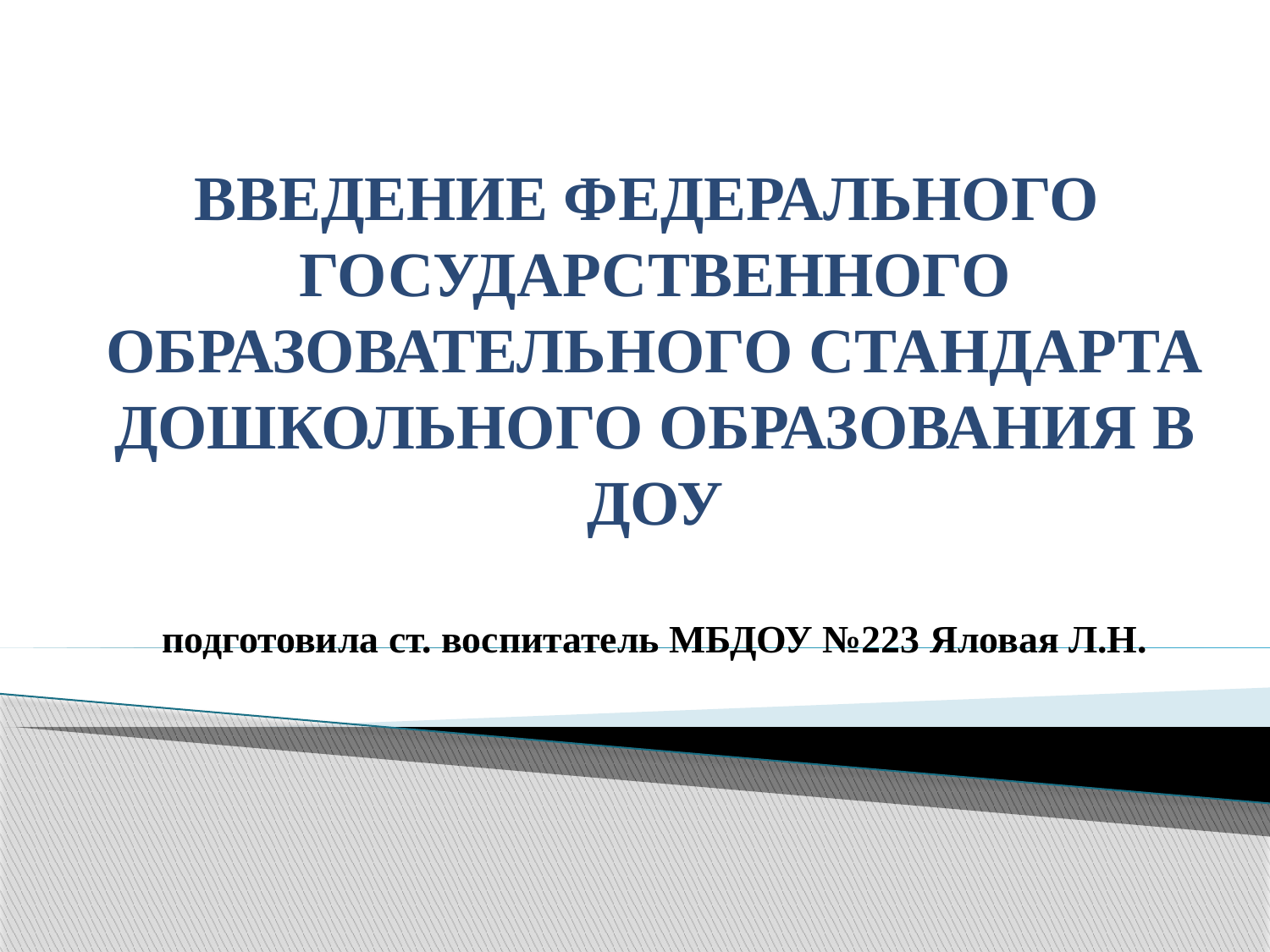

# ВВЕДЕНИЕ ФЕДЕРАЛЬНОГО  ГОСУДАРСТВЕННОГО ОБРАЗОВАТЕЛЬНОГО СТАНДАРТА ДОШКОЛЬНОГО ОБРАЗОВАНИЯ В ДОУ подготовила ст. воспитатель МБДОУ №223 Яловая Л.Н.